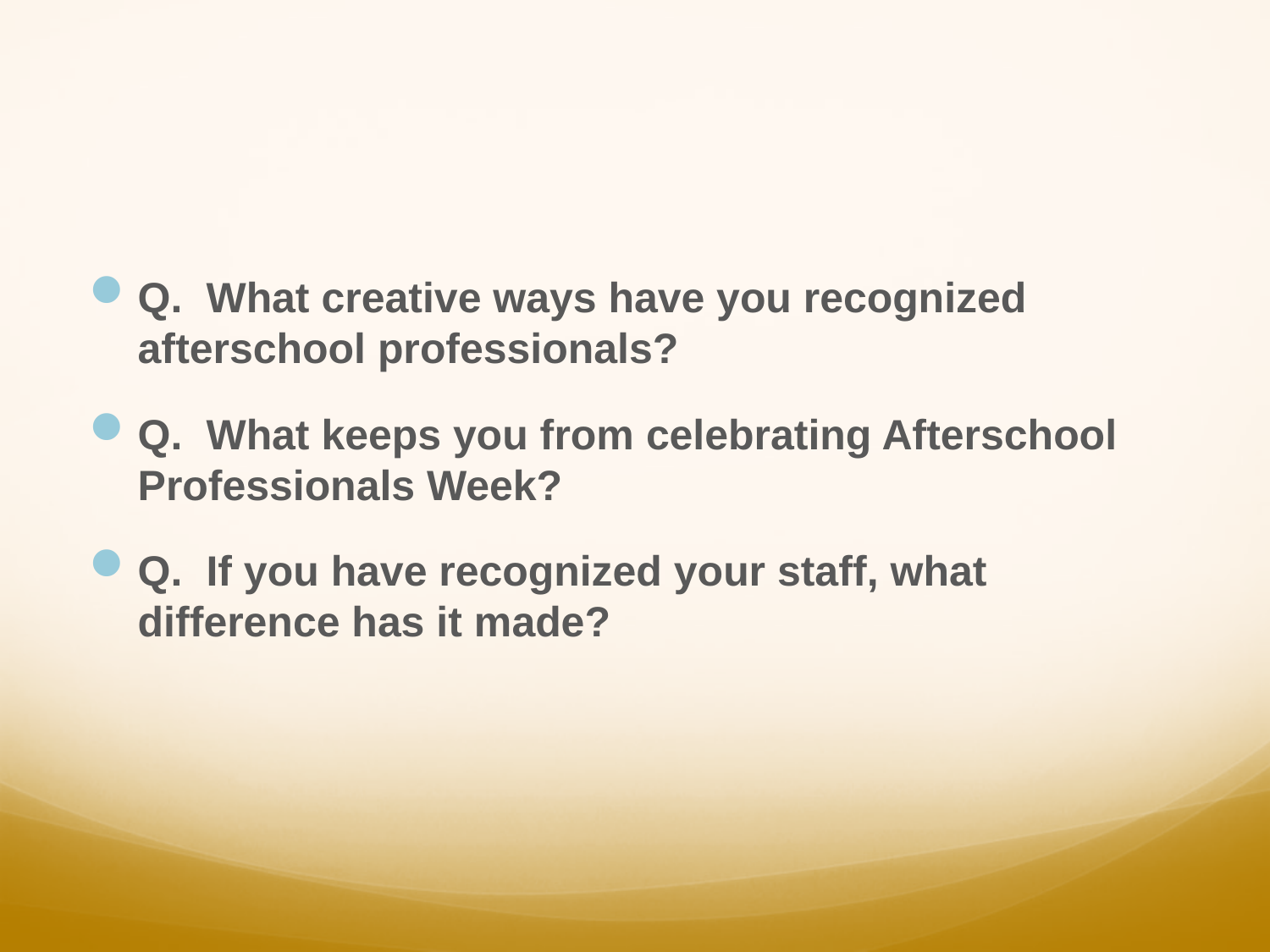

Q.  What creative ways have you recognized afterschool professionals?
Q.  What keeps you from celebrating Afterschool Professionals Week?
Q.  If you have recognized your staff, what difference has it made?